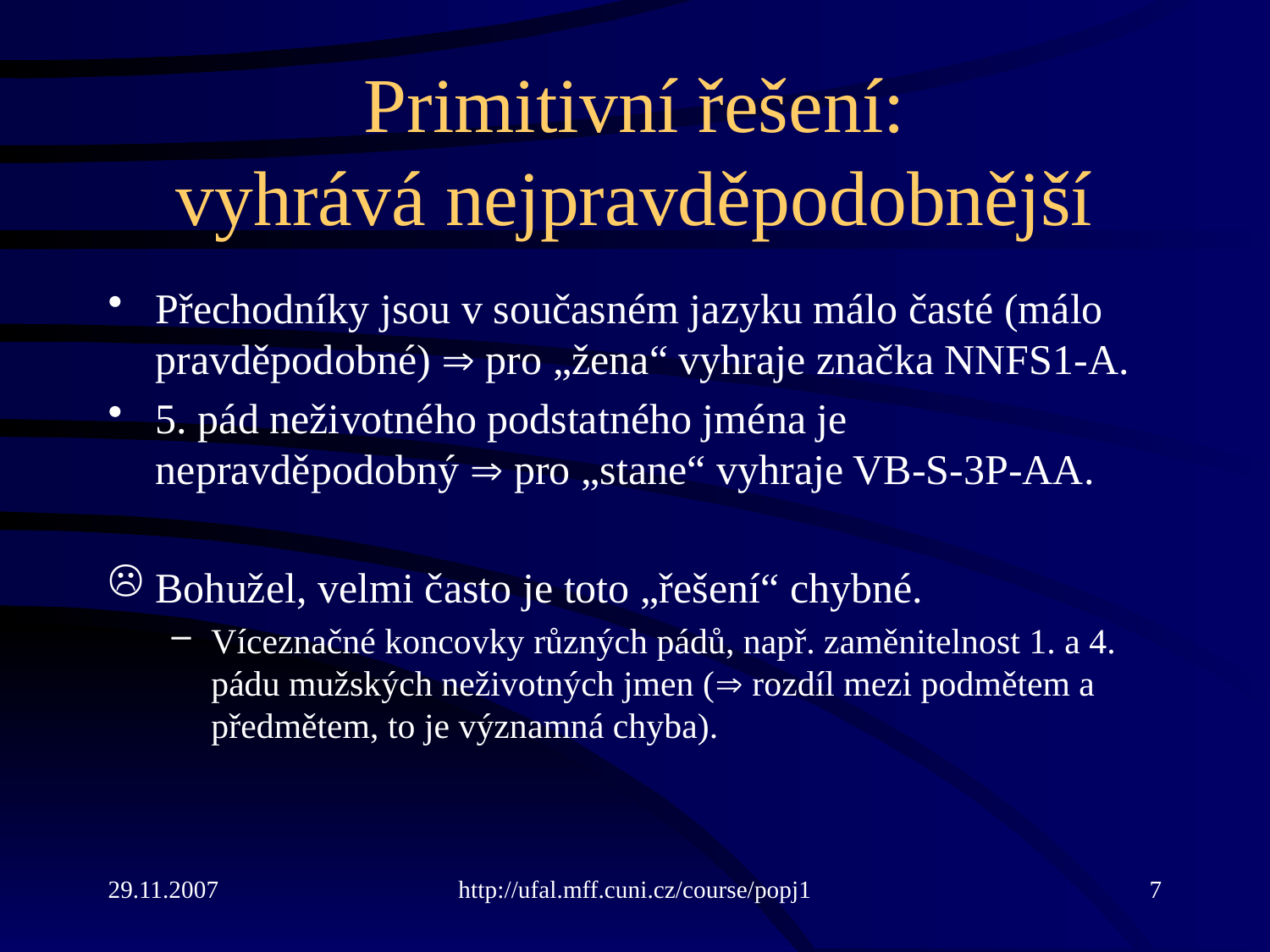

# Primitivní řešení: vyhrává nejpravděpodobnější
Přechodníky jsou v současném jazyku málo časté (málo pravděpodobné) ⇒ pro „žena“ vyhraje značka NNFS1-A.
5. pád neživotného podstatného jména je nepravděpodobný ⇒ pro „stane“ vyhraje VB-S-3P-AA.

Bohužel, velmi často je toto „řešení“ chybné.
Víceznačné koncovky různých pádů, např. zaměnitelnost 1. a 4. pádu mužských neživotných jmen (⇒ rozdíl mezi podmětem a předmětem, to je významná chyba).
29.11.2007
http://ufal.mff.cuni.cz/course/popj1
7